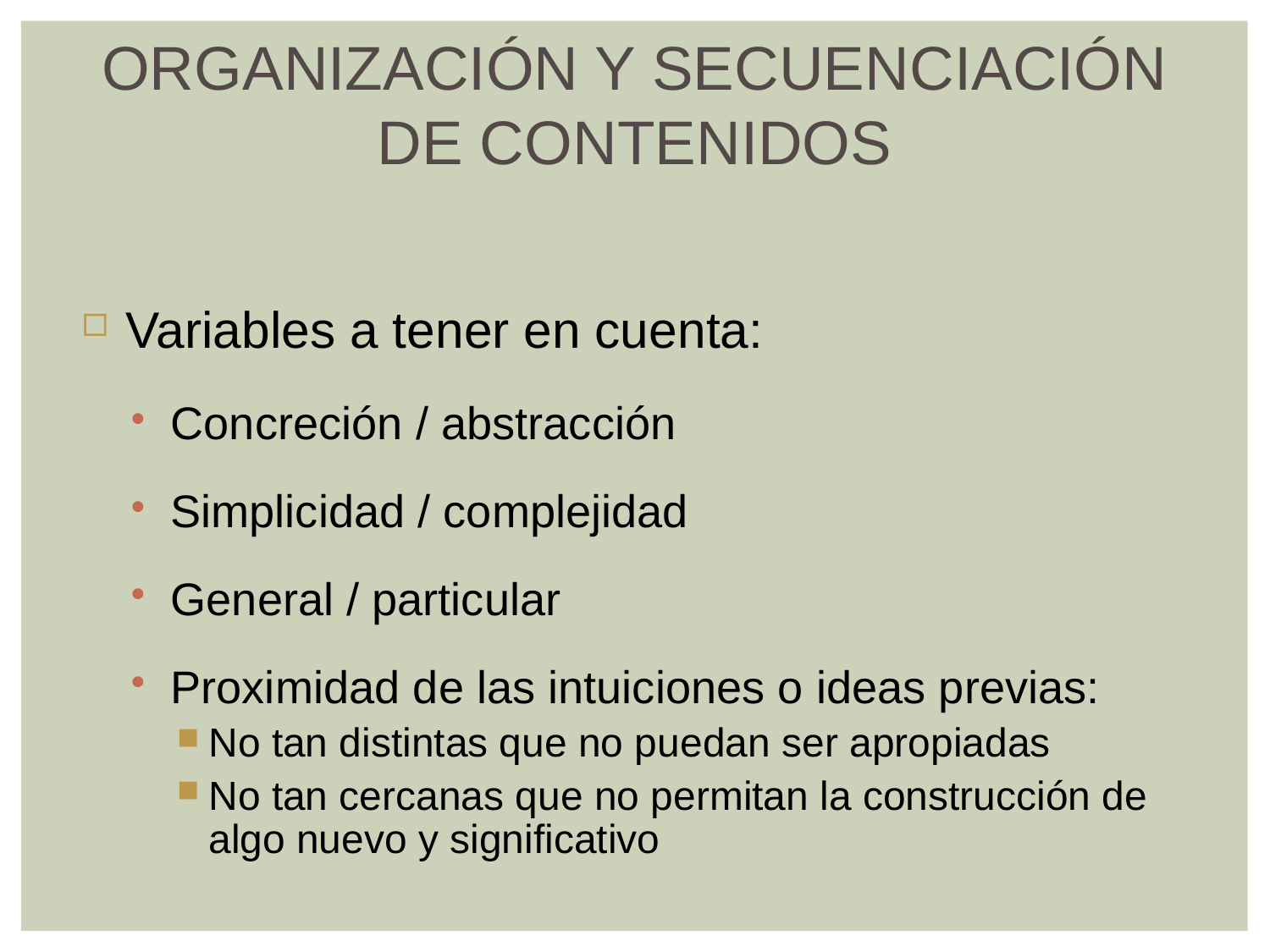

ORGANIZACIÓN Y SECUENCIACIÓN DE CONTENIDOS

Variables a tener en cuenta:

Concreción / abstracción

Simplicidad / complejidad

General / particular

Proximidad de las intuiciones o ideas previas:
No tan distintas que no puedan ser apropiadas
No tan cercanas que no permitan la construcción de algo nuevo y significativo